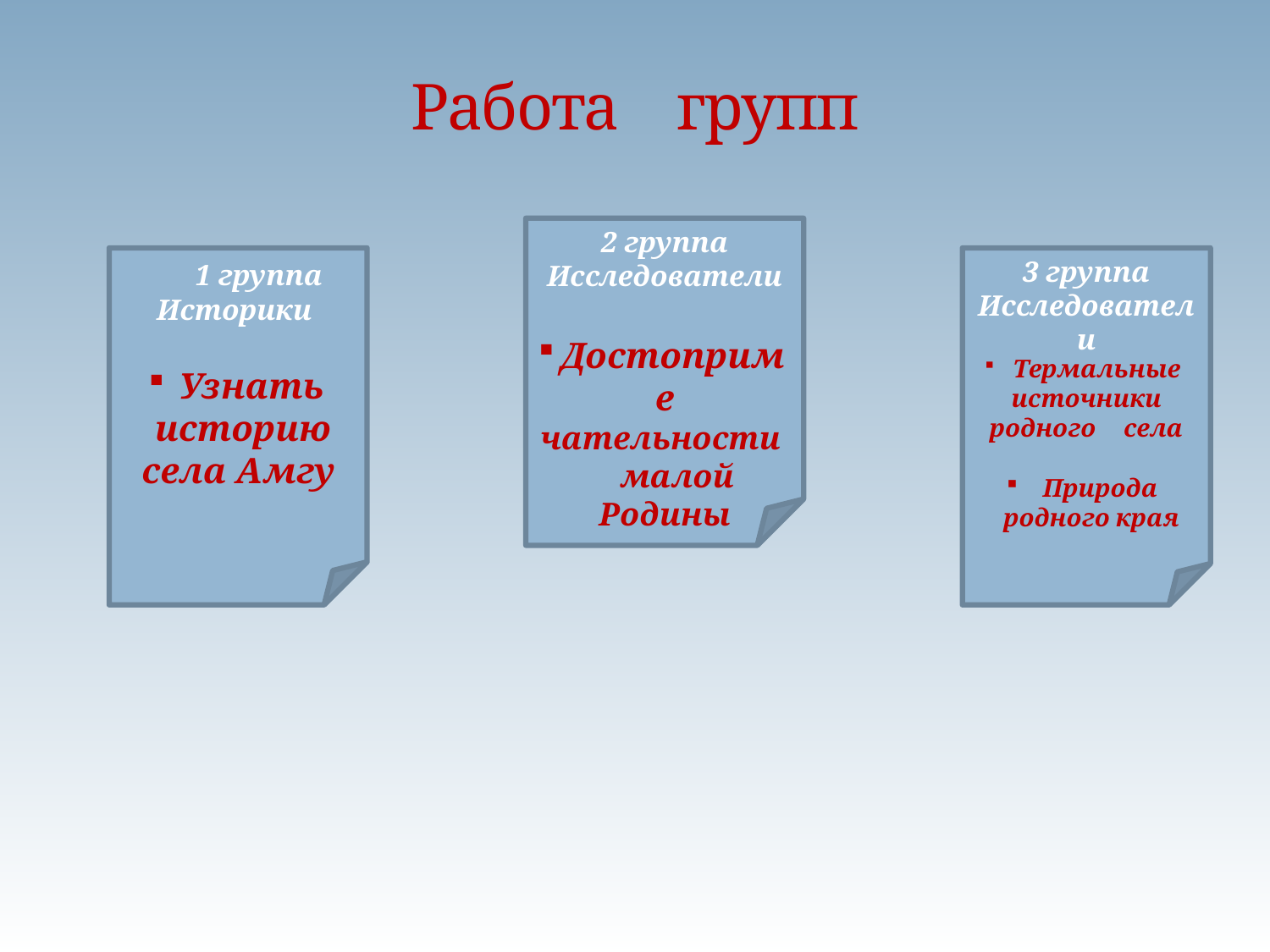

# Работа    групп
2 группа
Исследователи
     1 группа Историки
3 группа
Исследователи
Достоприме
чательности
   малой Родины
  Термальные источники родного     села
Узнать историю села Амгу
 Природа родного края